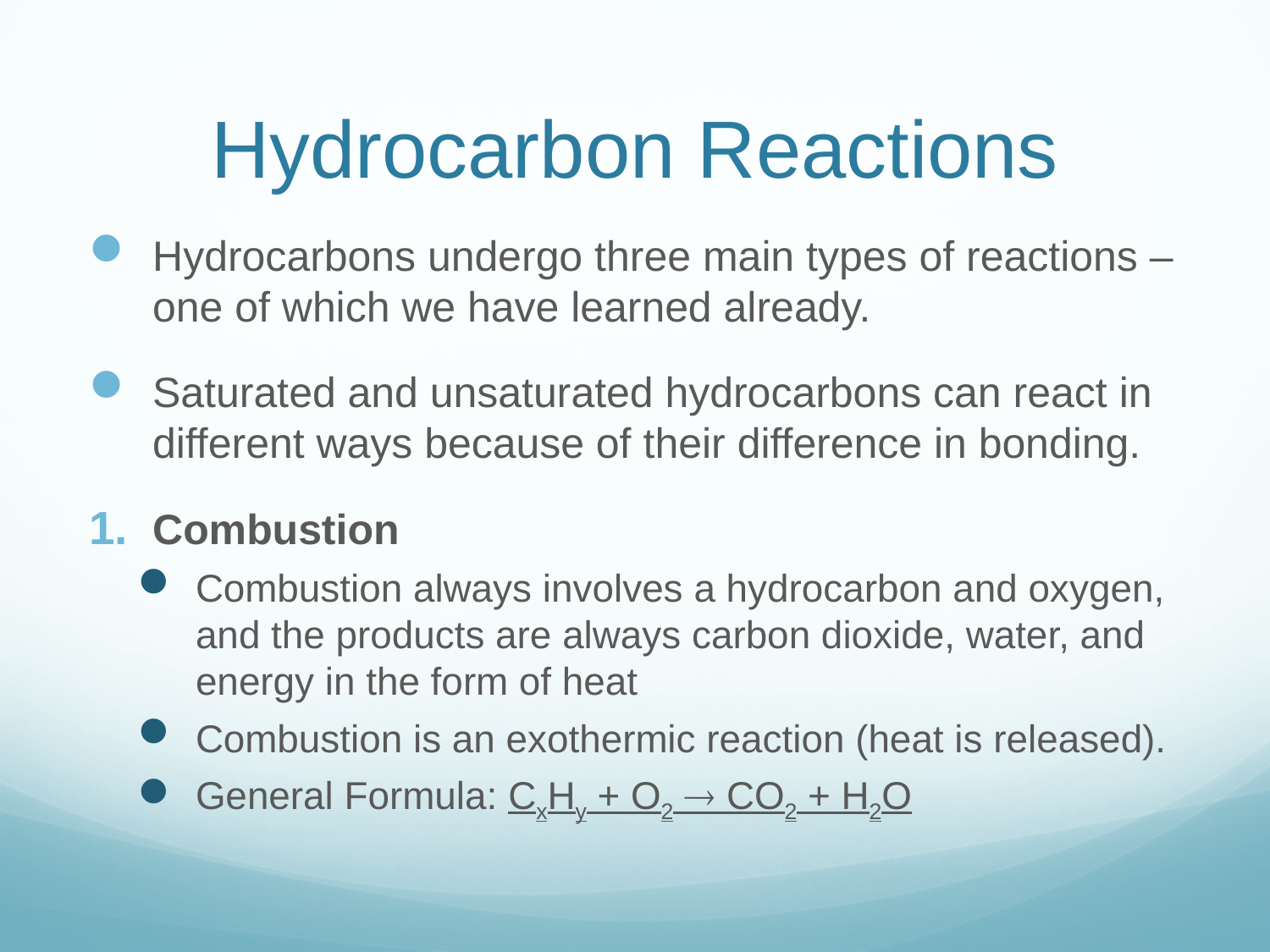

# Hydrocarbon Reactions
Hydrocarbons undergo three main types of reactions – one of which we have learned already.
Saturated and unsaturated hydrocarbons can react in different ways because of their difference in bonding.
Combustion
Combustion always involves a hydrocarbon and oxygen, and the products are always carbon dioxide, water, and energy in the form of heat
Combustion is an exothermic reaction (heat is released).
General Formula: CxHy + O2 → CO2 + H2O